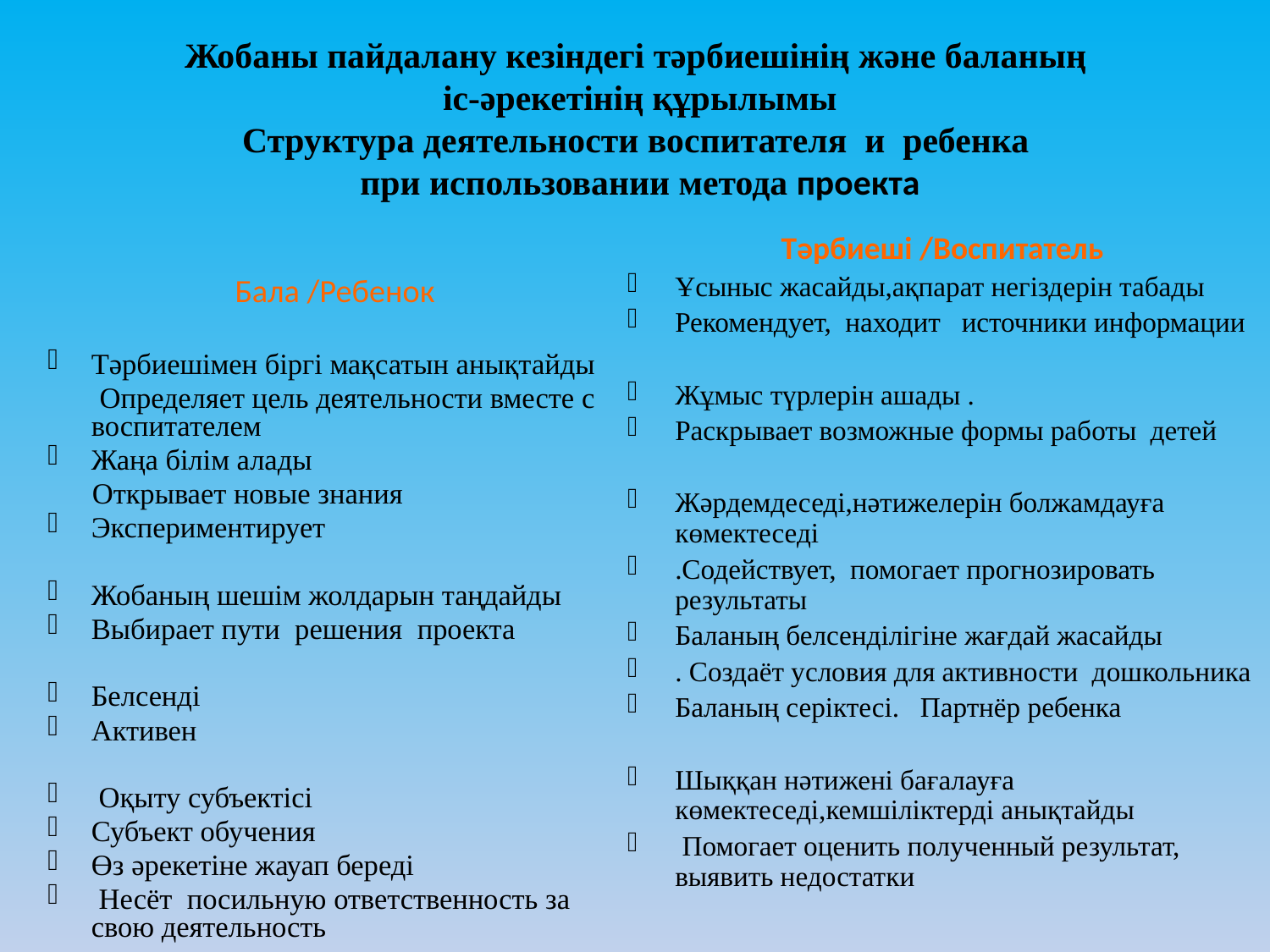

# Жобаны пайдалану кезіндегі тәрбиешінің және баланың іс-әрекетінің құрылымы Структура деятельности воспитателя  и  ребенка при использовании метода проекта

Бала /Ребенок

Тәрбиешімен біргі мақсатын анықтайды
       Определяет цель деятельности вместе с воспитателем
Жаңа білім алады
      Открывает новые знания
Экспериментирует

Жобаның шешім жолдарын таңдайды
Выбирает пути  решения  проекта

Белсенді
Активен

 Оқыту субъектісі
Субъект обучения
Өз әрекетіне жауап береді
 Несёт  посильную ответственность за свою деятельность

Тәрбиеші /Воспитатель
Ұсыныс жасайды,ақпарат негіздерін табады
Рекомендует,  находит   источники информации

Жұмыс түрлерін ашады .
Раскрывает возможные формы работы  детей

Жәрдемдеседі,нәтижелерін болжамдауға көмектеседі
.Содействует,  помогает прогнозировать результаты
Баланың белсенділігіне жағдай жасайды
. Создаёт условия для активности  дошкольника
Баланың серіктесі.   Партнёр ребенка

Шыққан нәтижені бағалауға көмектеседі,кемшіліктерді анықтайды
 Помогает оценить полученный результат, выявить недостатки